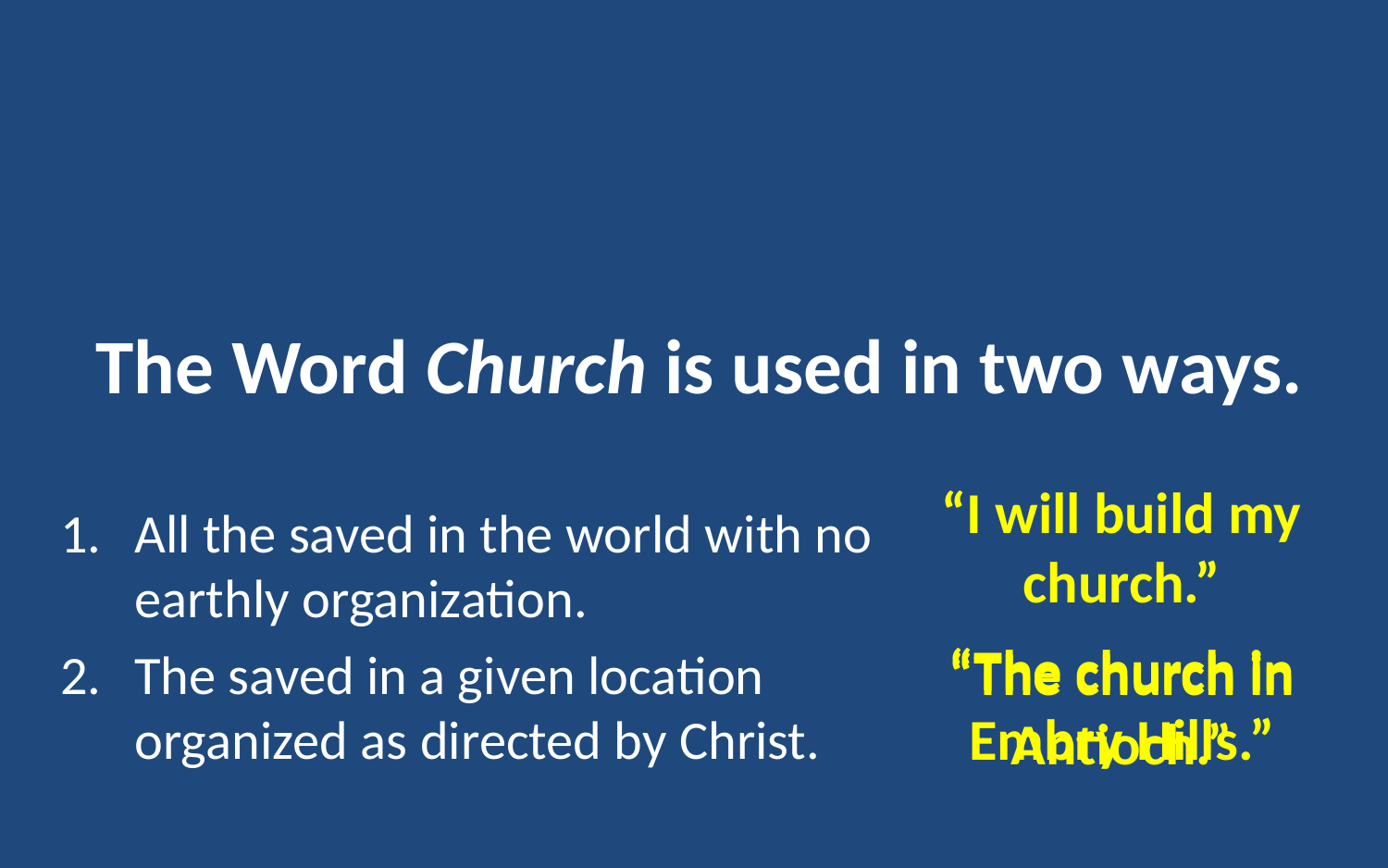

# The Word Church is used in two ways.
“I will build my church.”
All the saved in the world with no earthly organization.
The saved in a given location organized as directed by Christ.
“The church in Embry Hills.”
“The church in Antioch.”